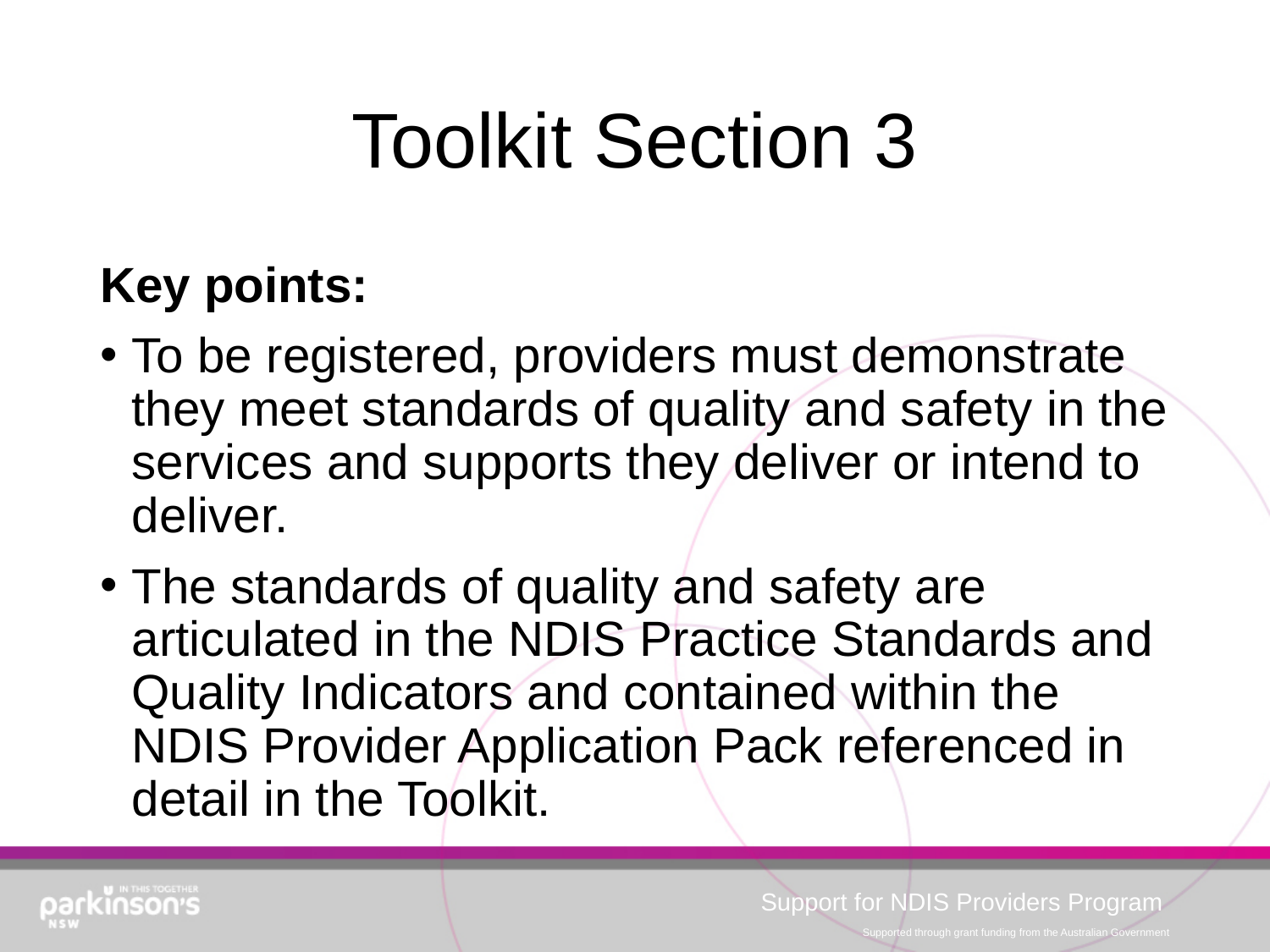

# Toolkit Section 3
Key points:
To be registered, providers must demonstrate they meet standards of quality and safety in the services and supports they deliver or intend to deliver.
The standards of quality and safety are articulated in the NDIS Practice Standards and Quality Indicators and contained within the NDIS Provider Application Pack referenced in detail in the Toolkit.